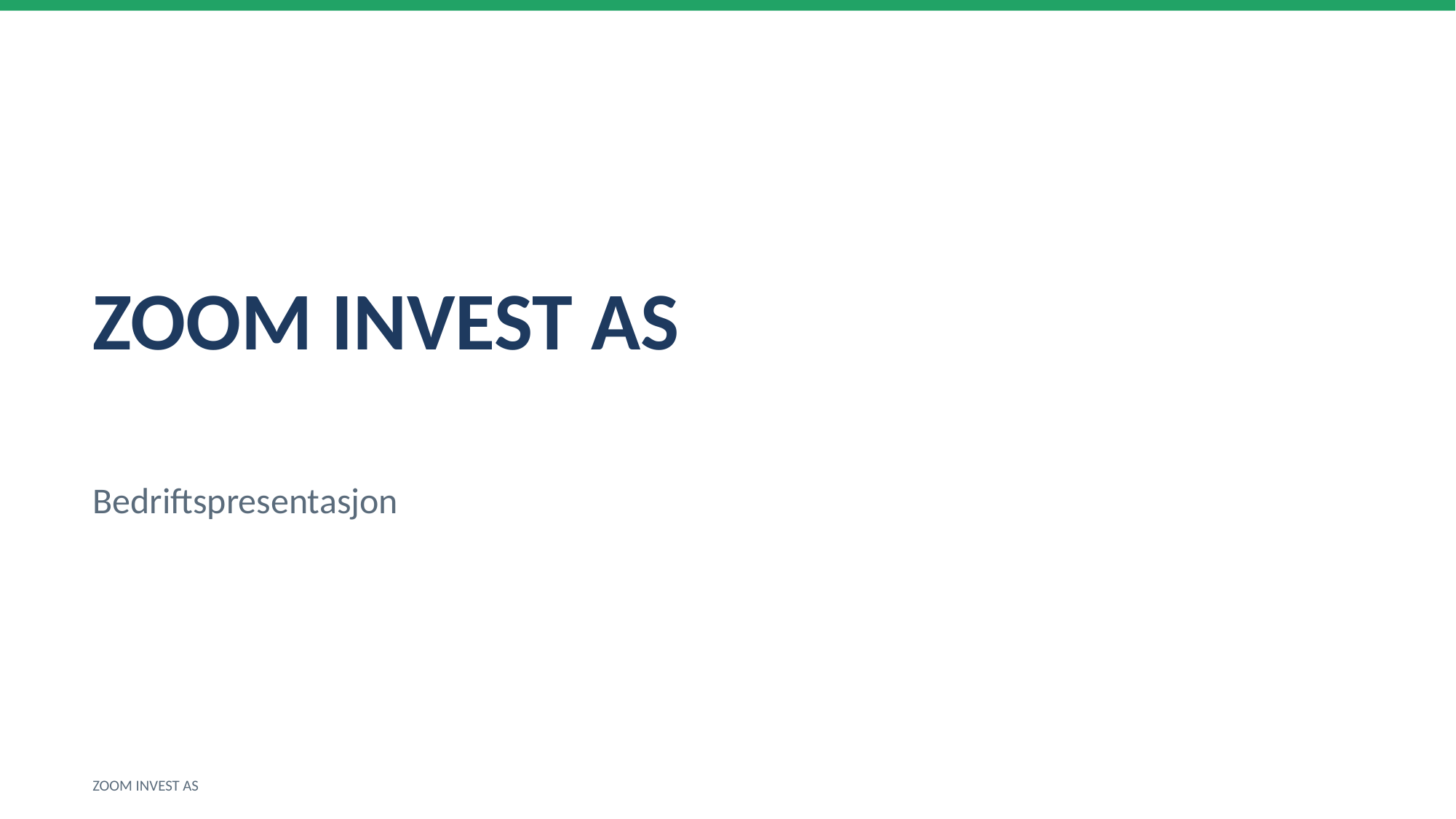

ZOOM INVEST AS
Bedriftspresentasjon
ZOOM INVEST AS